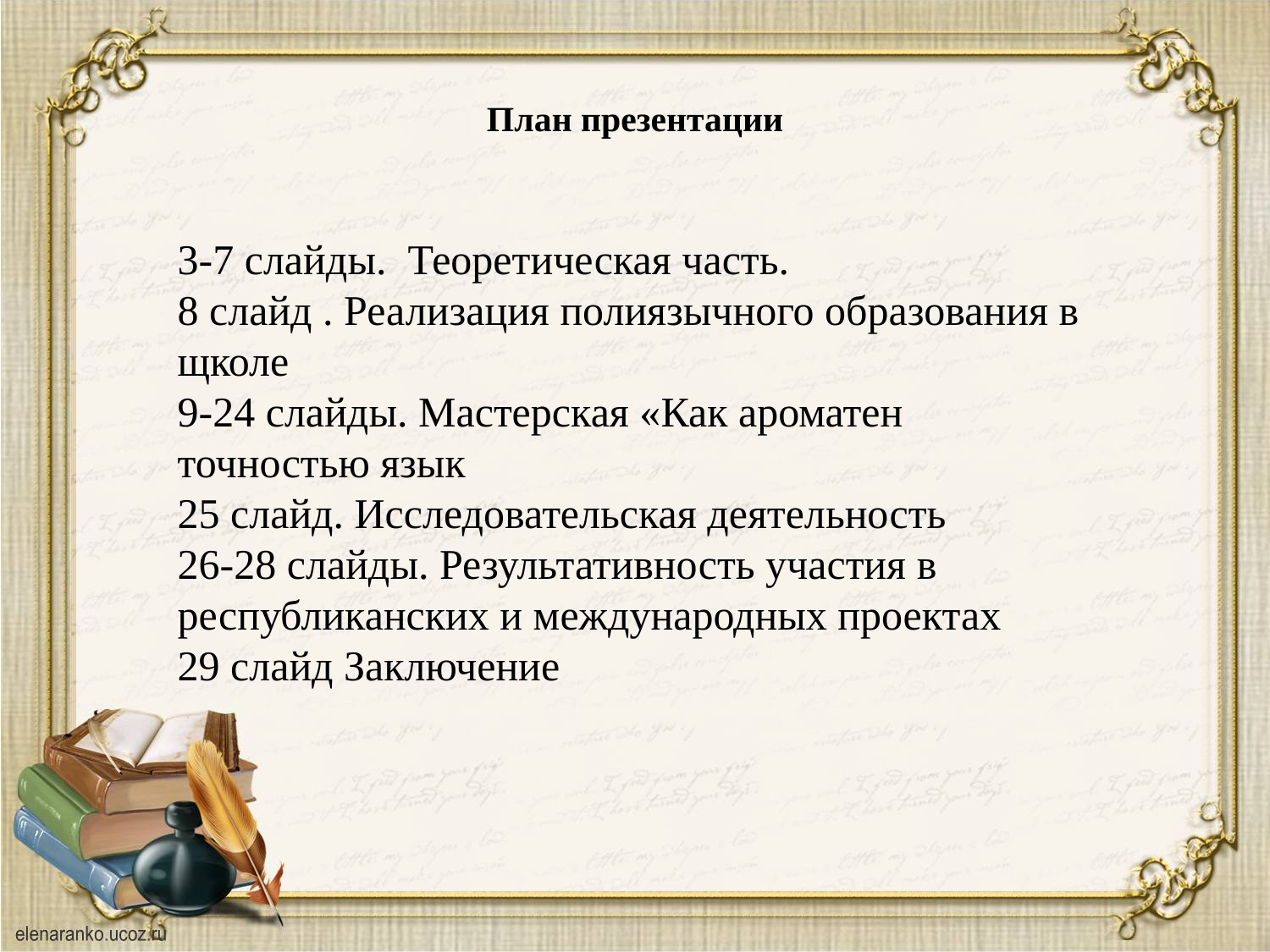

# План презентации
3-7 слайды.  Теоретическая часть.
8 слайд . Реализация полиязычного образования в щколе
9-24 слайды. Мастерская «Как ароматен точностью язык
25 слайд. Исследовательская деятельность
26-28 слайды. Результативность участия в республиканских и международных проектах
29 слайд Заключение